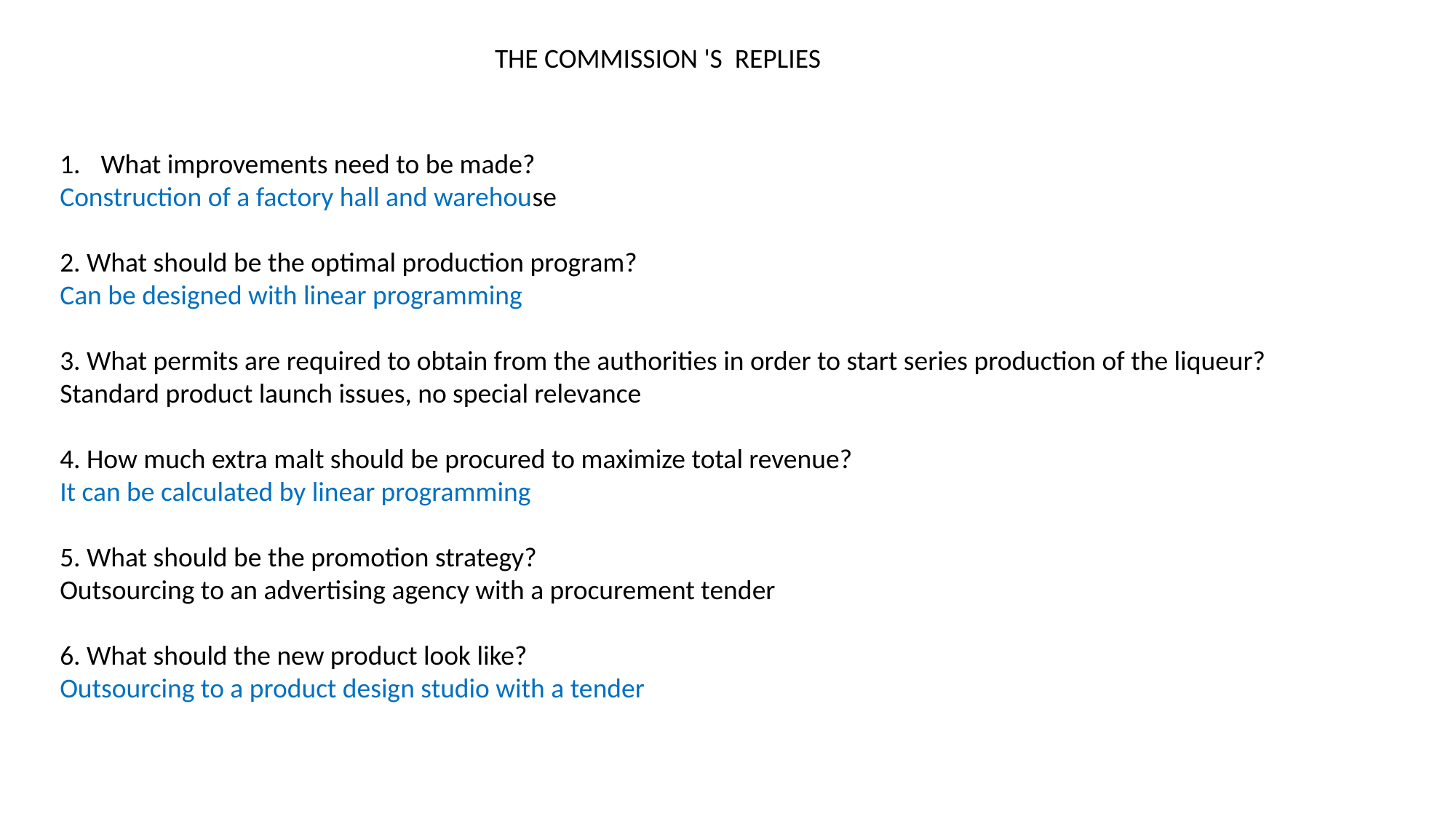

THE COMMISSION 'S  REPLIES
What improvements need to be made?
Construction of a factory hall and warehouse
2. What should be the optimal production program?
Can be designed with linear programming
3. What permits are required to obtain from the authorities in order to start series production of the liqueur?
Standard product launch issues, no special relevance
4. How much extra malt should be procured to maximize total revenue?
It can be calculated by linear programming
5. What should be the promotion strategy?
Outsourcing to an advertising agency with a procurement tender
6. What should the new product look like?
Outsourcing to a product design studio with a tender